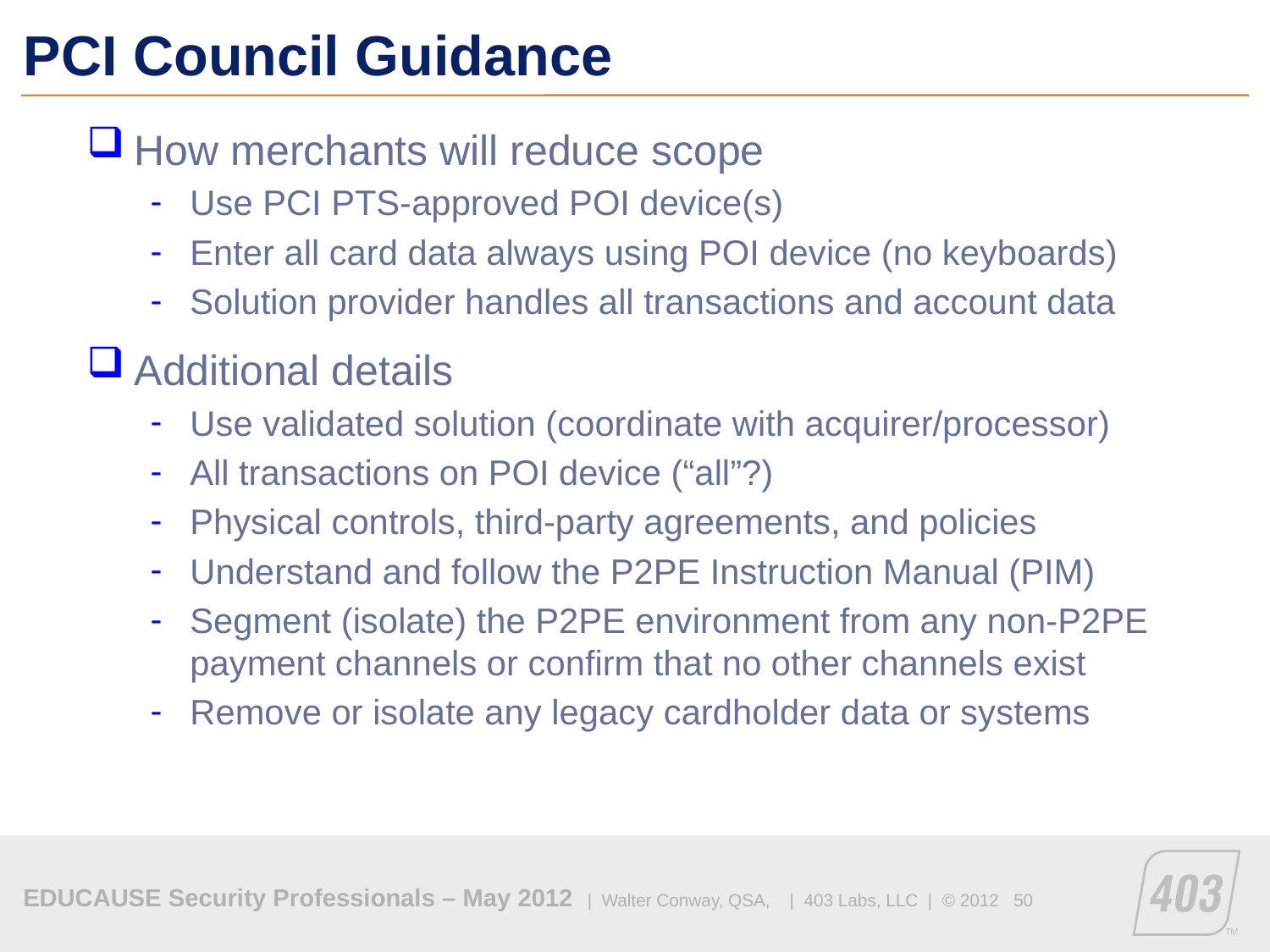

# PCI Council Guidance
How merchants will reduce scope
Use PCI PTS-approved POI device(s)
Enter all card data always using POI device (no keyboards)
Solution provider handles all transactions and account data
Additional details
Use validated solution (coordinate with acquirer/processor)
All transactions on POI device (“all”?)
Physical controls, third-party agreements, and policies
Understand and follow the P2PE Instruction Manual (PIM)
Segment (isolate) the P2PE environment from any non-P2PE payment channels or confirm that no other channels exist
Remove or isolate any legacy cardholder data or systems